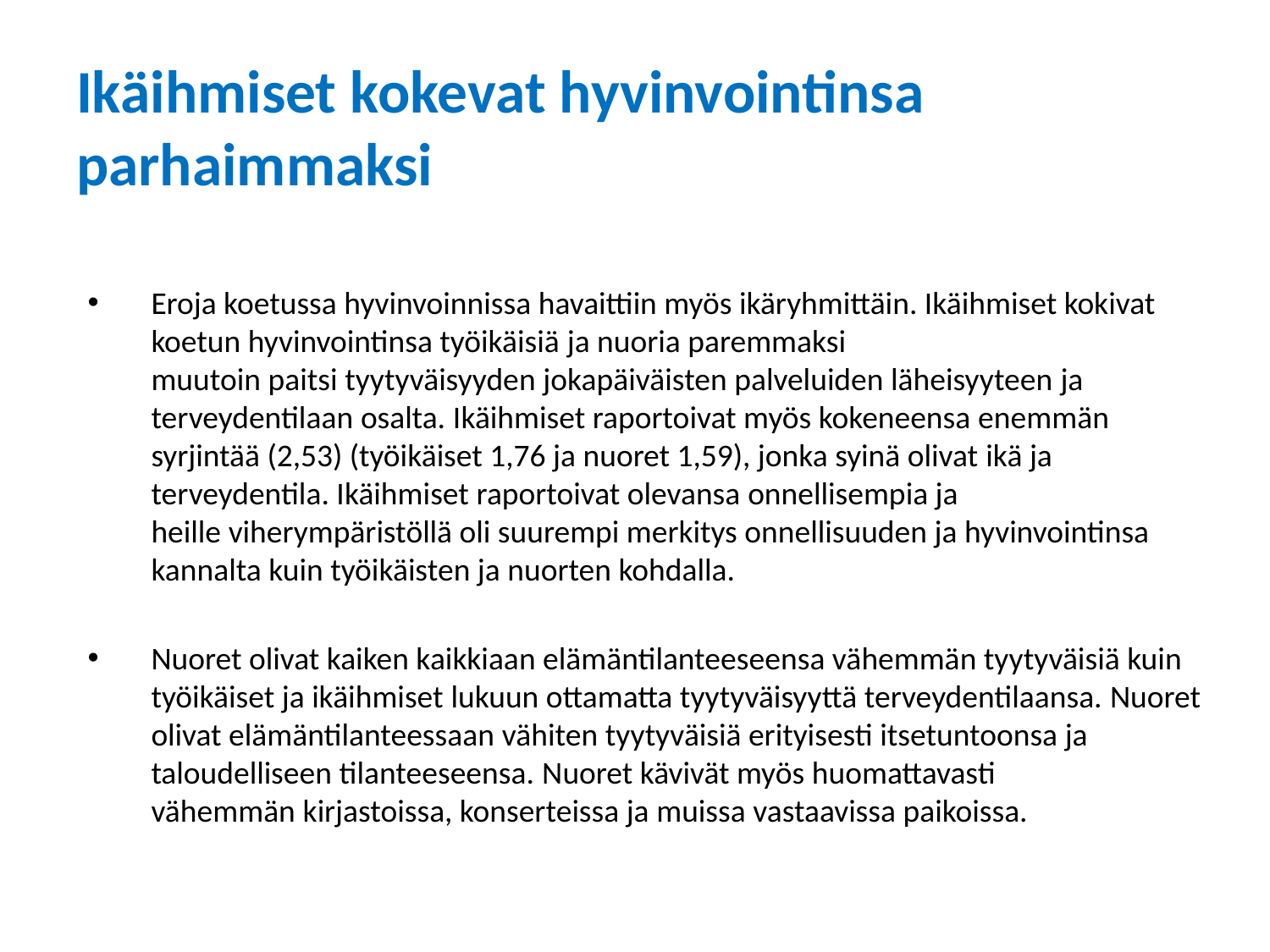

# Ikäihmiset kokevat hyvinvointinsa parhaimmaksi
Eroja koetussa hyvinvoinnissa havaittiin myös ikäryhmittäin. Ikäihmiset kokivat koetun hyvinvointinsa työikäisiä ja nuoria paremmaksi muutoin paitsi tyytyväisyyden jokapäiväisten palveluiden läheisyyteen ja terveydentilaan osalta. Ikäihmiset raportoivat myös kokeneensa enemmän syrjintää (2,53) (työikäiset 1,76 ja nuoret 1,59), jonka syinä olivat ikä ja terveydentila. Ikäihmiset raportoivat olevansa onnellisempia ja heille viherympäristöllä oli suurempi merkitys onnellisuuden ja hyvinvointinsa kannalta kuin työikäisten ja nuorten kohdalla.

Nuoret olivat kaiken kaikkiaan elämäntilanteeseensa vähemmän tyytyväisiä kuin työikäiset ja ikäihmiset lukuun ottamatta tyytyväisyyttä terveydentilaansa. Nuoret olivat elämäntilanteessaan vähiten tyytyväisiä erityisesti itsetuntoonsa ja taloudelliseen tilanteeseensa. Nuoret kävivät myös huomattavasti vähemmän kirjastoissa, konserteissa ja muissa vastaavissa paikoissa.